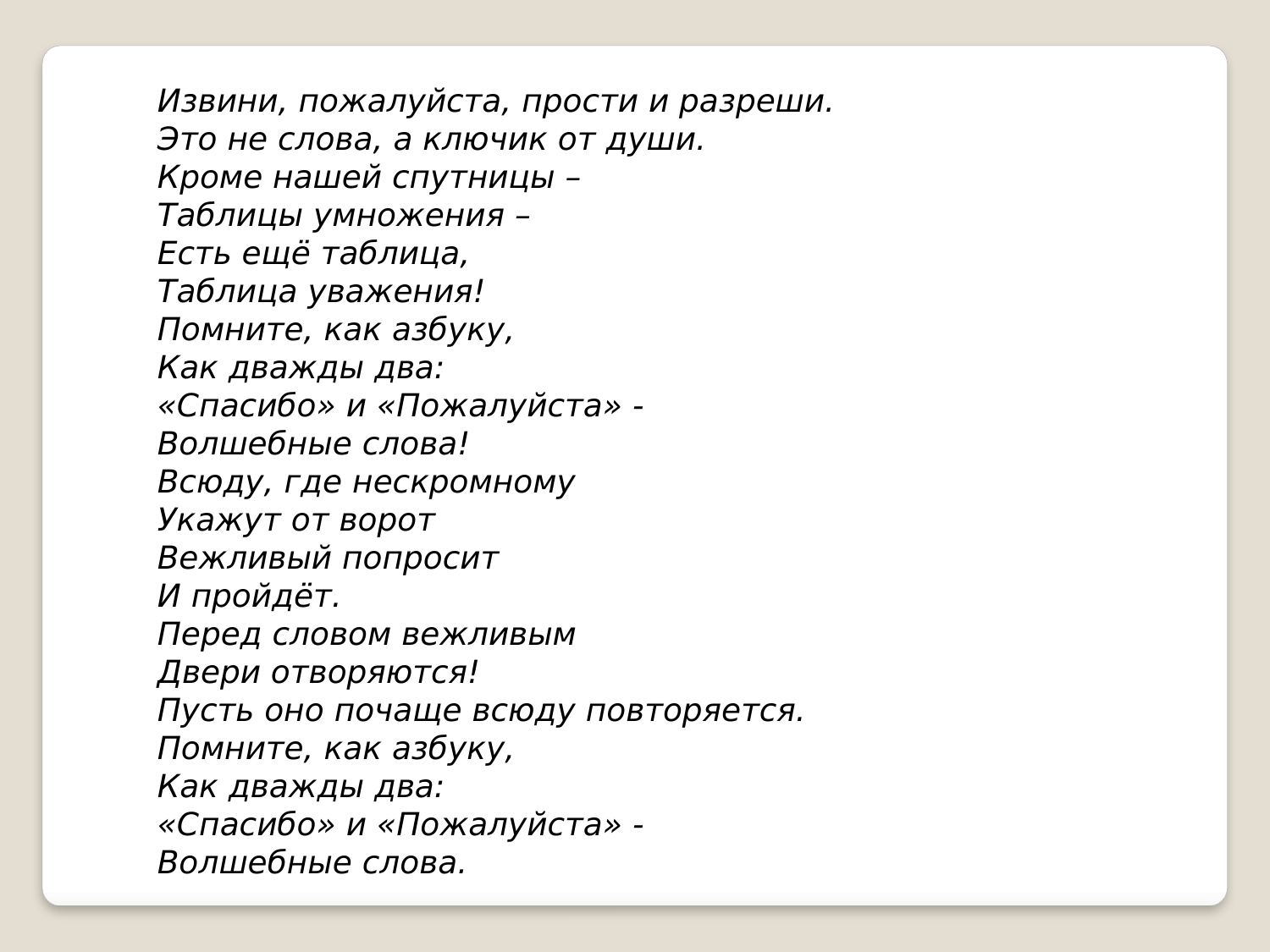

Извини, пожалуйста, прости и разреши.
Это не слова, а ключик от души.
Кроме нашей спутницы –
Таблицы умножения –
Есть ещё таблица,
Таблица уважения!
Помните, как азбуку,
Как дважды два:
«Спасибо» и «Пожалуйста» -
Волшебные слова!
Всюду, где нескромному
Укажут от ворот
Вежливый попросит
И пройдёт.
Перед словом вежливым
Двери отворяются!
Пусть оно почаще всюду повторяется.
Помните, как азбуку,
Как дважды два:
«Спасибо» и «Пожалуйста» -
Волшебные слова.